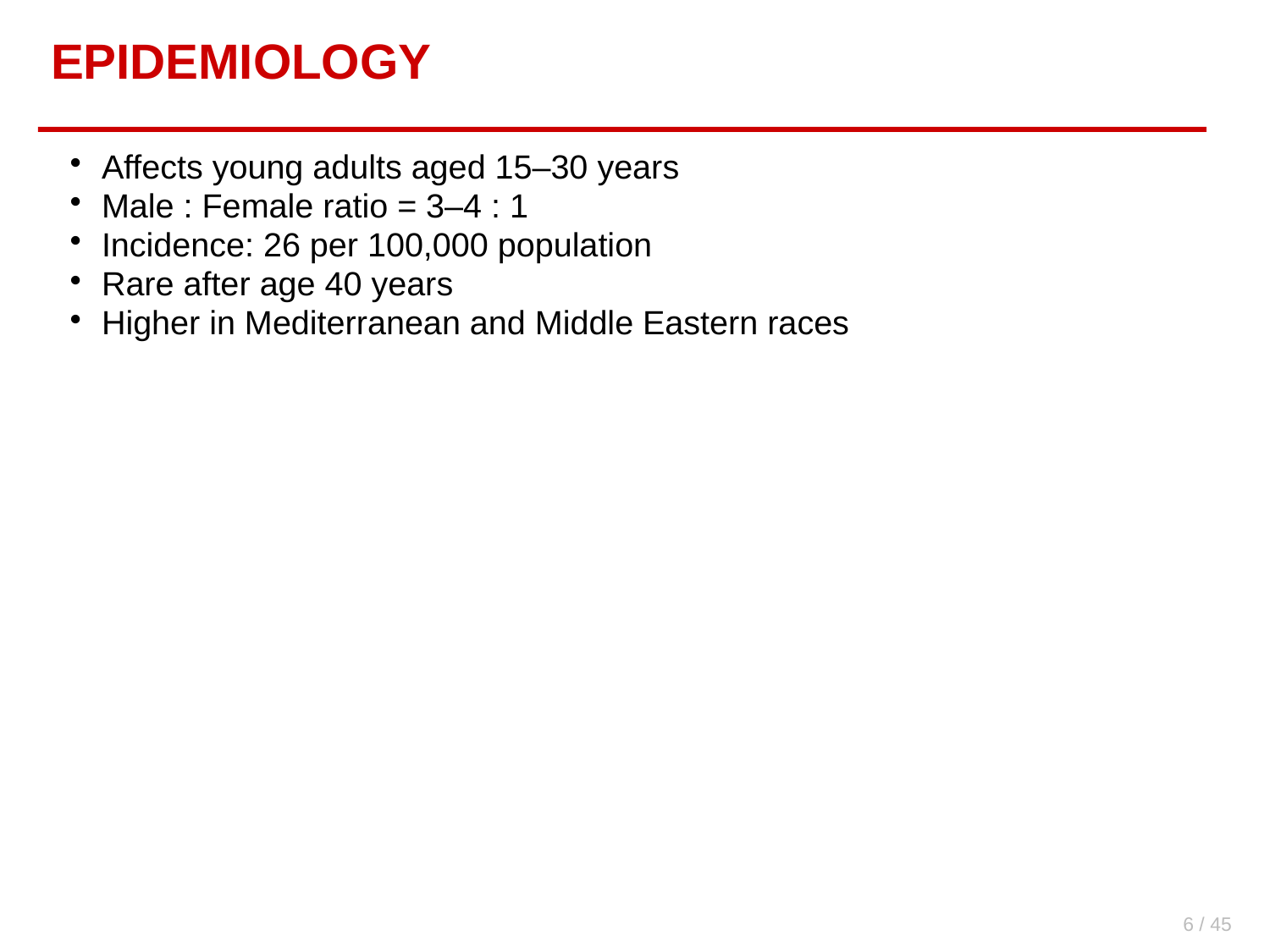

EPIDEMIOLOGY

Affects young adults aged 15–30 years
Male : Female ratio = 3–4 : 1
Incidence: 26 per 100,000 population
Rare after age 40 years
Higher in Mediterranean and Middle Eastern races
6 / 45